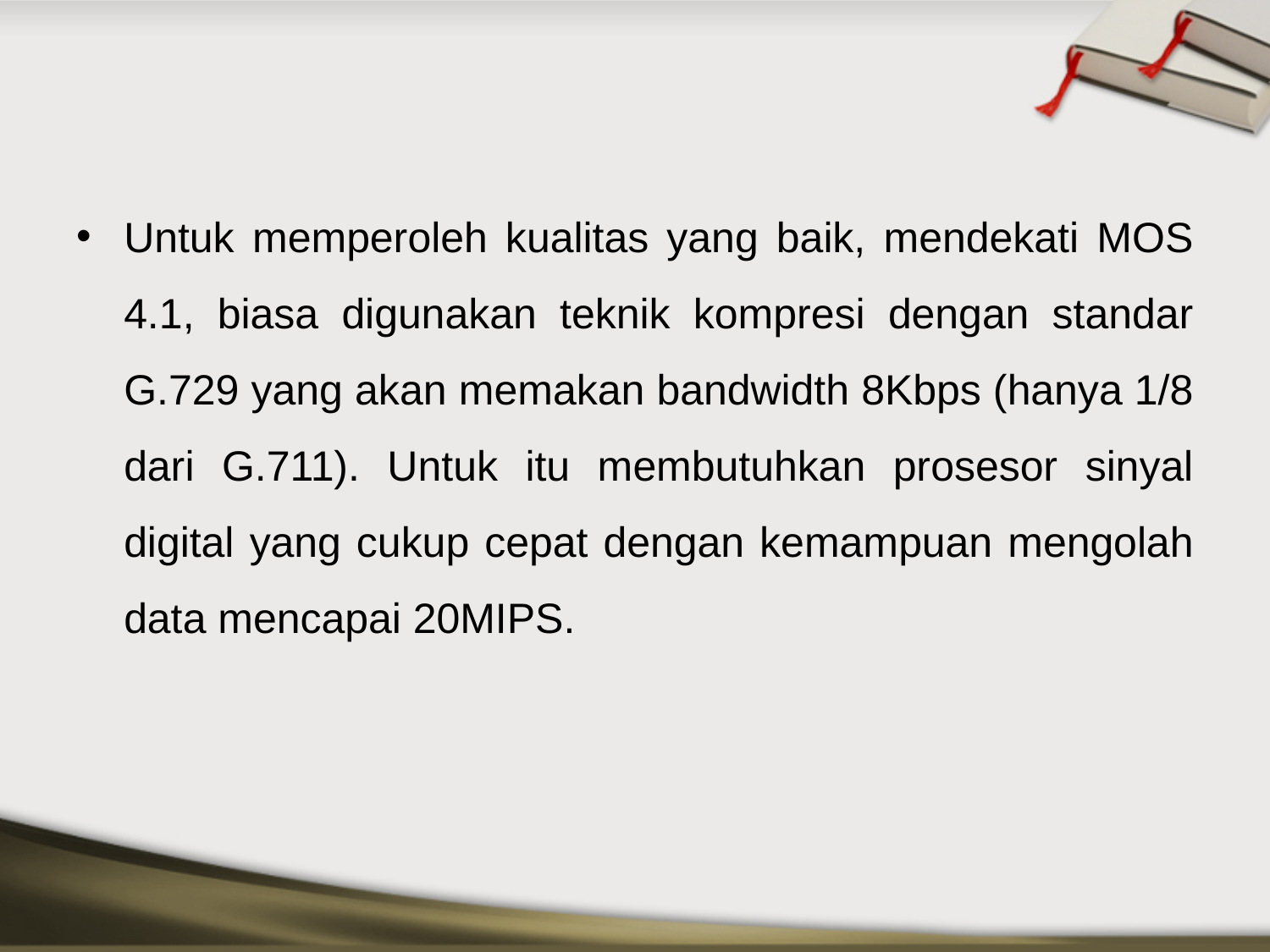

#
Untuk memperoleh kualitas yang baik, mendekati MOS 4.1, biasa digunakan teknik kompresi dengan standar G.729 yang akan memakan bandwidth 8Kbps (hanya 1/8 dari G.711). Untuk itu membutuhkan prosesor sinyal digital yang cukup cepat dengan kemampuan mengolah data mencapai 20MIPS.